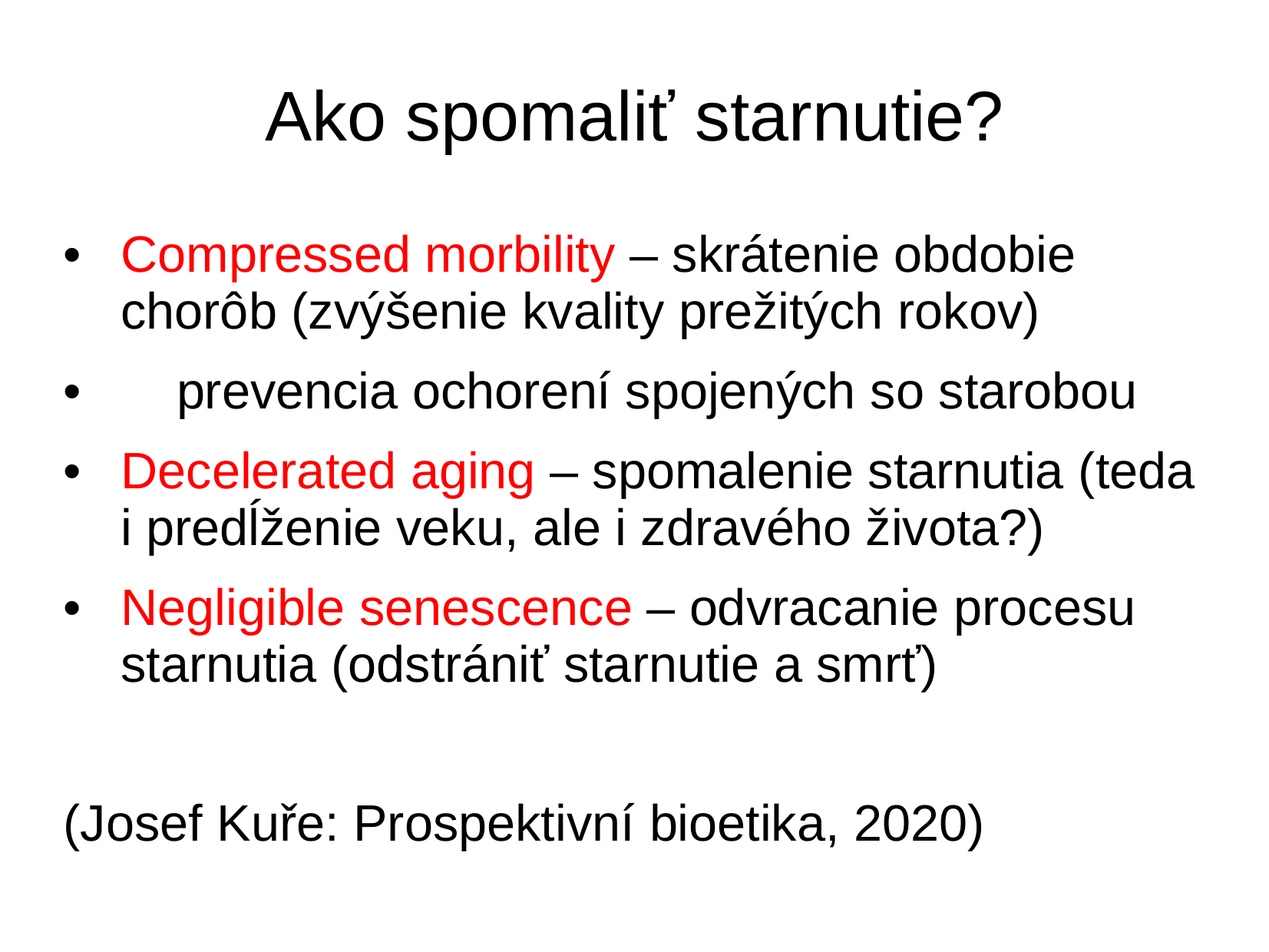

Ako spomaliť starnutie?
• Compressed morbility – skrátenie obdobie
chorôb (zvýšenie kvality prežitých rokov)
• prevencia ochorení spojených so starobou
• Decelerated aging – spomalenie starnutia (teda
i predĺženie veku, ale i zdravého života?)
• Negligible senescence – odvracanie procesu
starnutia (odstrániť starnutie a smrť)
(Josef Kuře: Prospektivní bioetika, 2020)